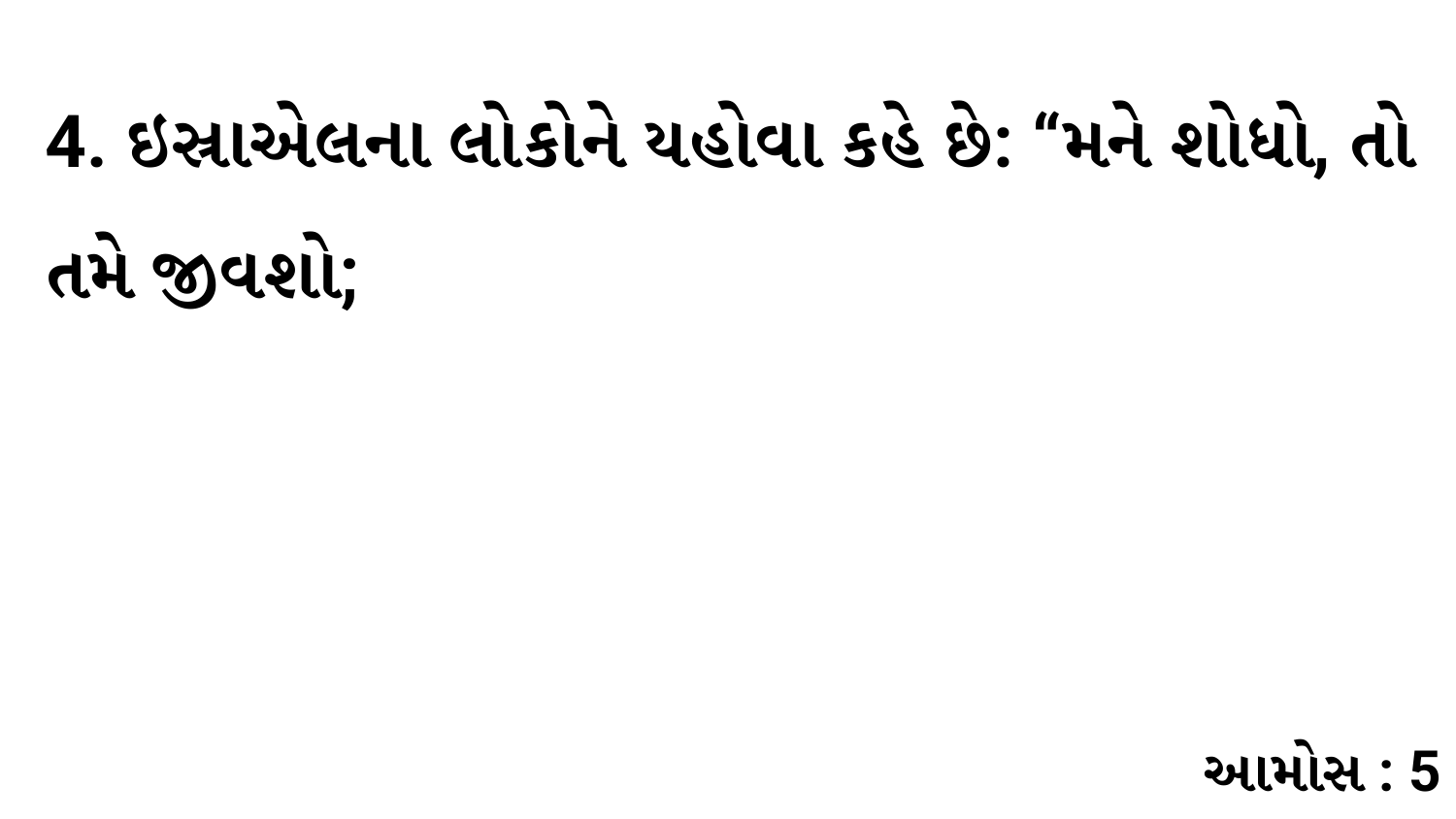

4. ઇસ્રાએલના લોકોને યહોવા કહે છે: “મને શોધો, તો તમે જીવશો;
આમોસ : 5